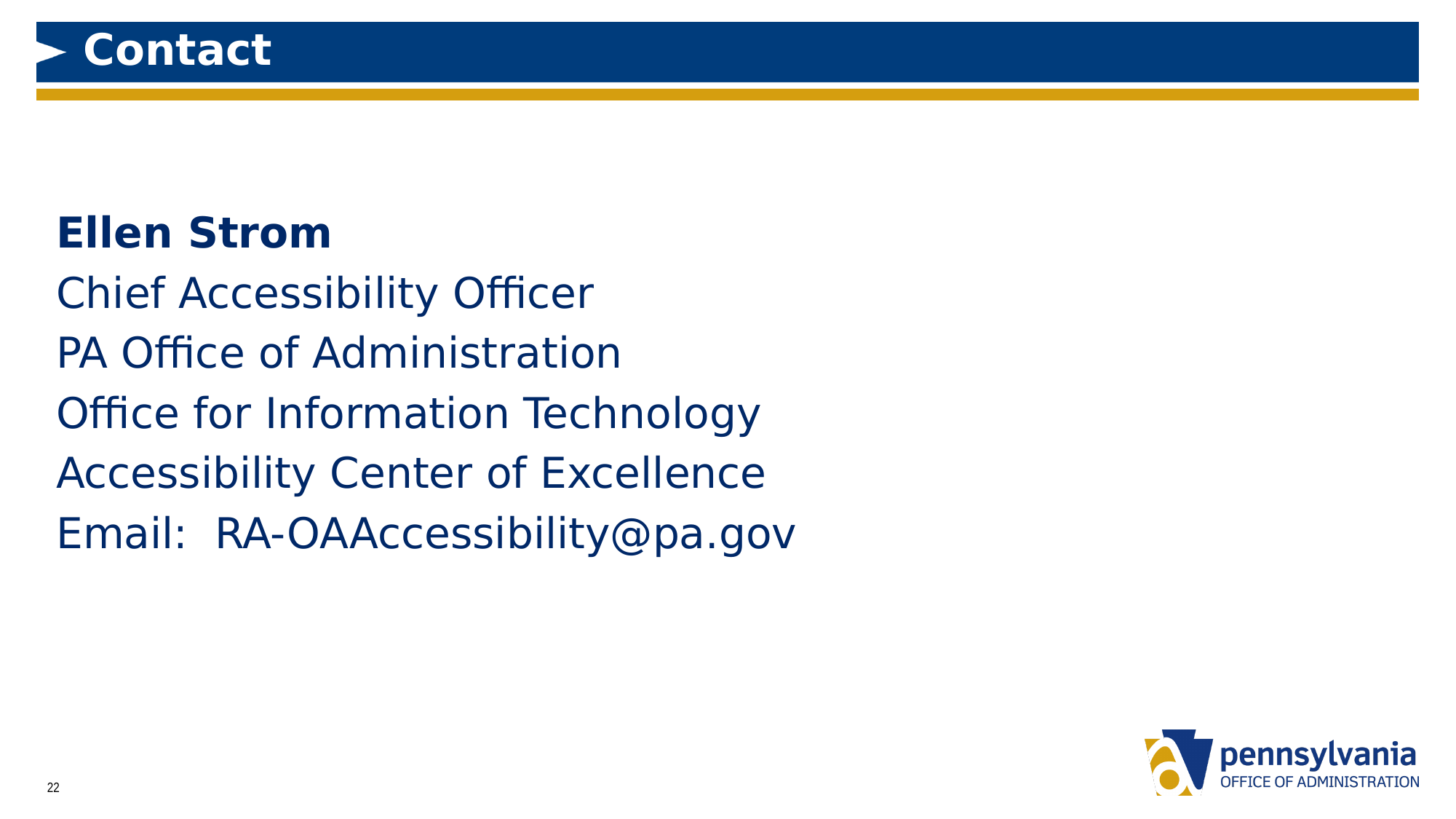

# Contact
Ellen Strom
Chief Accessibility Officer
PA Office of Administration
Office for Information Technology
Accessibility Center of Excellence
Email:  RA-OAAccessibility@pa.gov